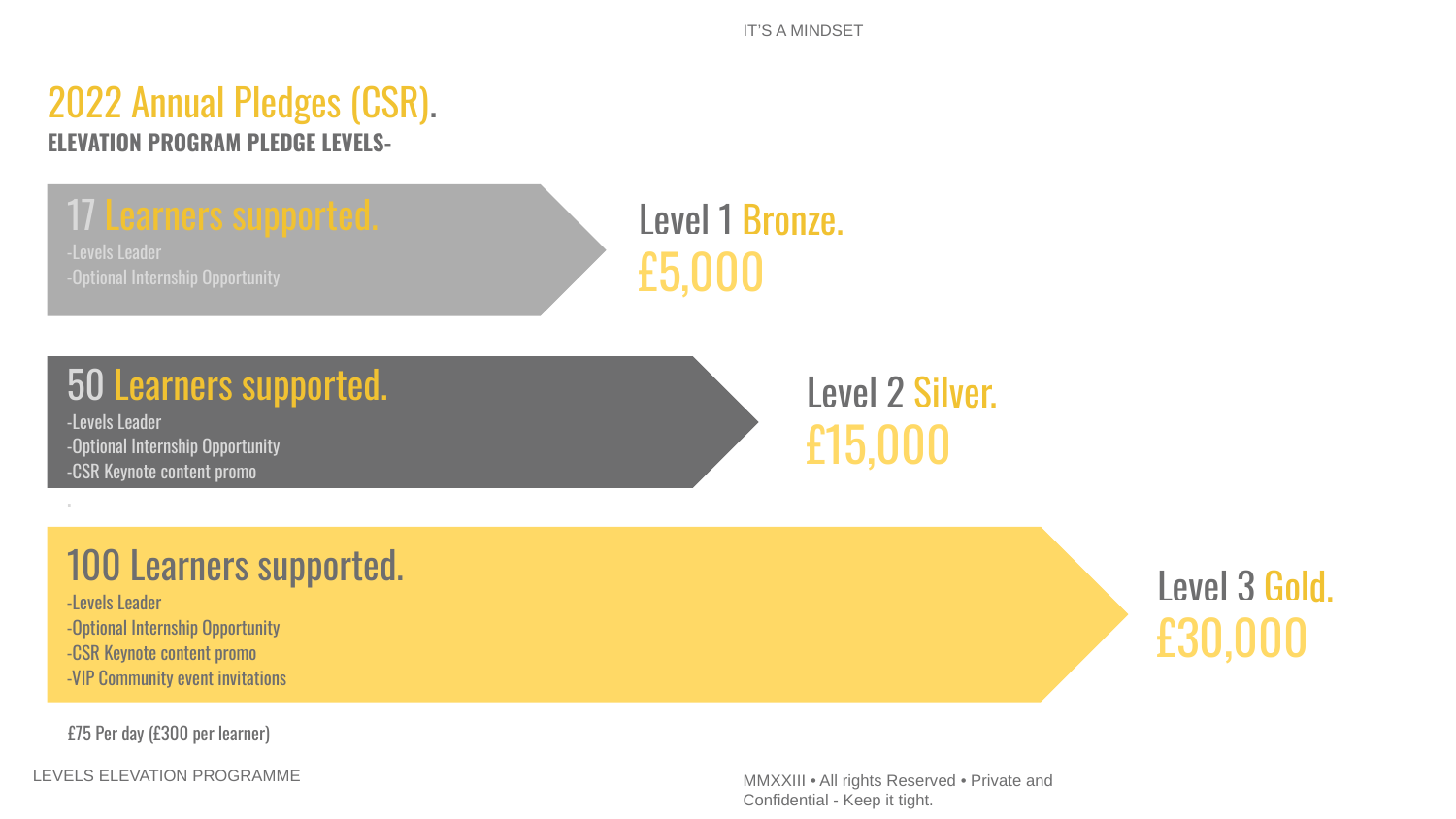

2022 Annual Pledges (CSR).
ELEVATION PROGRAM PLEDGE LEVELS-
17 Learners supported.
-Levels Leader
-Optional Internship Opportunity
Level 1 Bronze.
£5,000

50 Learners supported.
-Levels Leader
-Optional Internship Opportunity
-CSR Keynote content promo
.
Level 2 Silver.
£15,000

100 Learners supported.
-Levels Leader
-Optional Internship Opportunity
-CSR Keynote content promo
-VIP Community event invitations
Level 3 Gold.
£30,000
£75 Per day (£300 per learner)